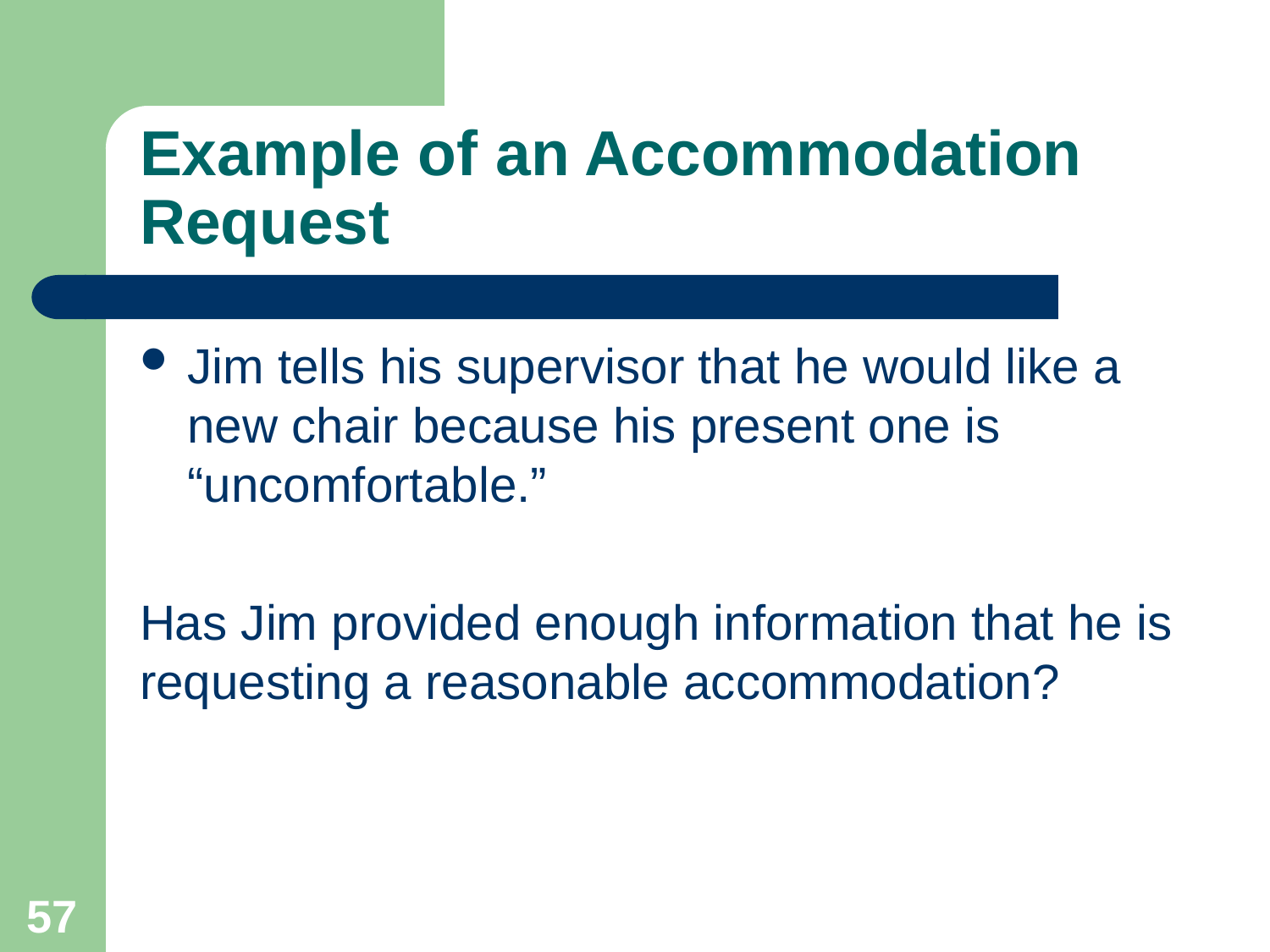

# Example of an Accommodation Request
Jim tells his supervisor that he would like a new chair because his present one is “uncomfortable.”

Has Jim provided enough information that he is requesting a reasonable accommodation?
57